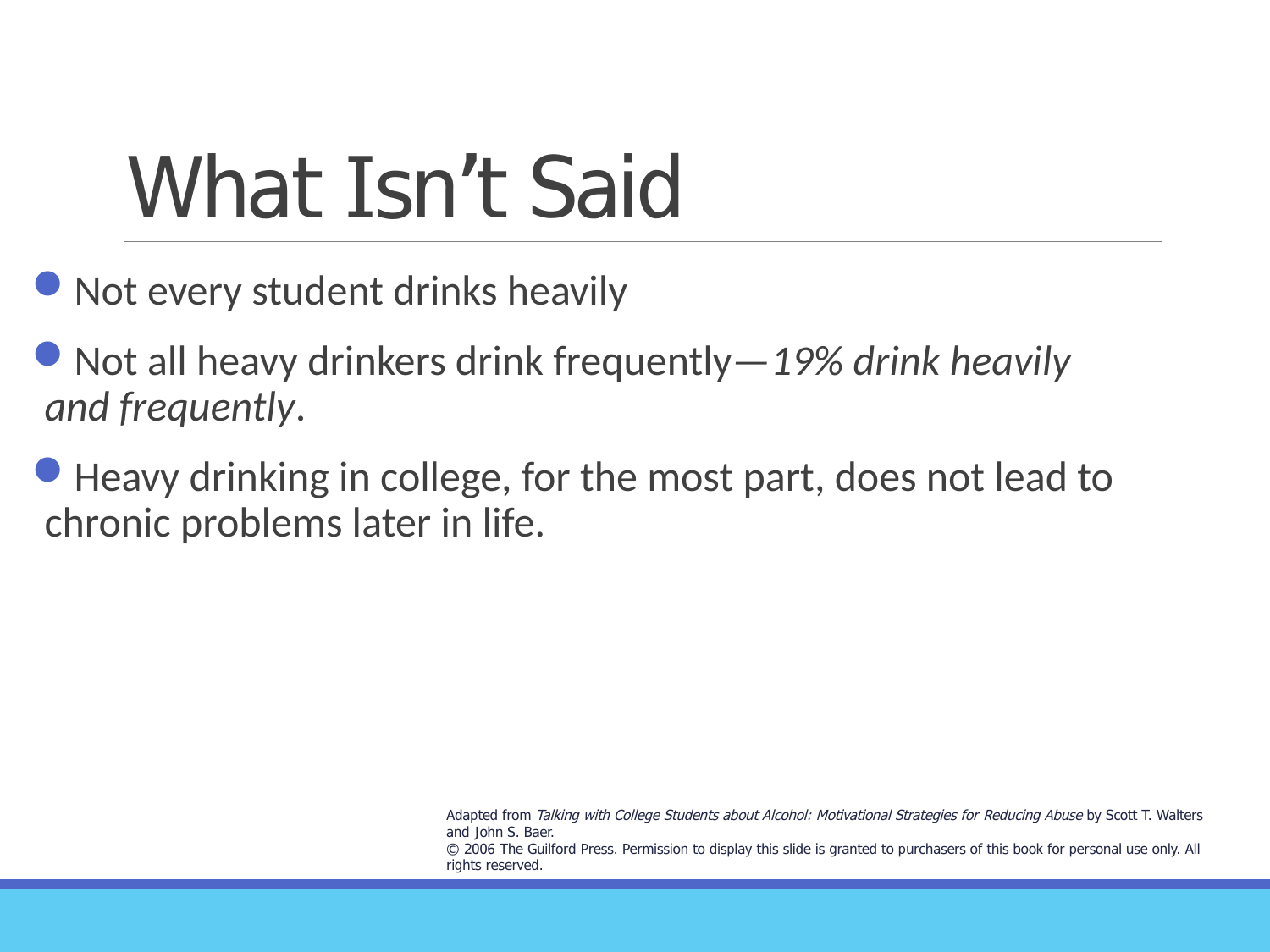

# What Isn’t Said
Not every student drinks heavily
Not all heavy drinkers drink frequently—19% drink heavily and frequently.
Heavy drinking in college, for the most part, does not lead to chronic problems later in life.
Adapted from Talking with College Students about Alcohol: Motivational Strategies for Reducing Abuse by Scott T. Walters and John S. Baer.
© 2006 The Guilford Press. Permission to display this slide is granted to purchasers of this book for personal use only. All rights reserved.